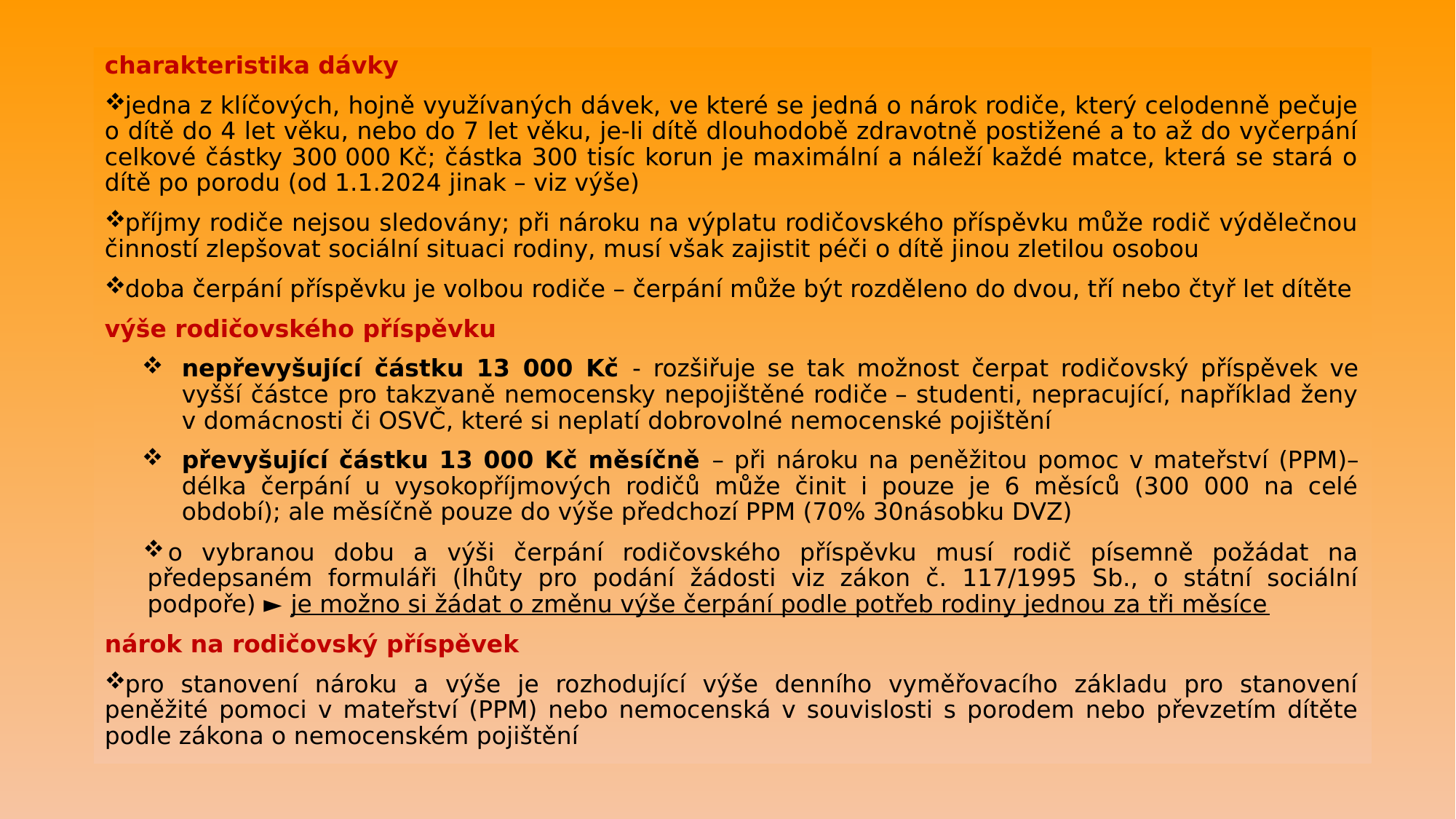

charakteristika dávky
jedna z klíčových, hojně využívaných dávek, ve které se jedná o nárok rodiče, který celodenně pečuje o dítě do 4 let věku, nebo do 7 let věku, je-li dítě dlouhodobě zdravotně postižené a to až do vyčerpání celkové částky 300 000 Kč; částka 300 tisíc korun je maximální a náleží každé matce, která se stará o dítě po porodu (od 1.1.2024 jinak – viz výše)
příjmy rodiče nejsou sledovány; při nároku na výplatu rodičovského příspěvku může rodič výdělečnou činností zlepšovat sociální situaci rodiny, musí však zajistit péči o dítě jinou zletilou osobou
doba čerpání příspěvku je volbou rodiče – čerpání může být rozděleno do dvou, tří nebo čtyř let dítěte
výše rodičovského příspěvku
nepřevyšující částku 13 000 Kč - rozšiřuje se tak možnost čerpat rodičovský příspěvek ve vyšší částce pro takzvaně nemocensky nepojištěné rodiče – studenti, nepracující, například ženy v domácnosti či OSVČ, které si neplatí dobrovolné nemocenské pojištění
převyšující částku 13 000 Kč měsíčně – při nároku na peněžitou pomoc v mateřství (PPM)– délka čerpání u vysokopříjmových rodičů může činit i pouze je 6 měsíců (300 000 na celé období); ale měsíčně pouze do výše předchozí PPM (70% 30násobku DVZ)
o vybranou dobu a výši čerpání rodičovského příspěvku musí rodič písemně požádat na předepsaném formuláři (lhůty pro podání žádosti viz zákon č. 117/1995 Sb., o státní sociální podpoře) ► je možno si žádat o změnu výše čerpání podle potřeb rodiny jednou za tři měsíce
nárok na rodičovský příspěvek
pro stanovení nároku a výše je rozhodující výše denního vyměřovacího základu pro stanovení peněžité pomoci v mateřství (PPM) nebo nemocenská v souvislosti s porodem nebo převzetím dítěte podle zákona o nemocenském pojištění